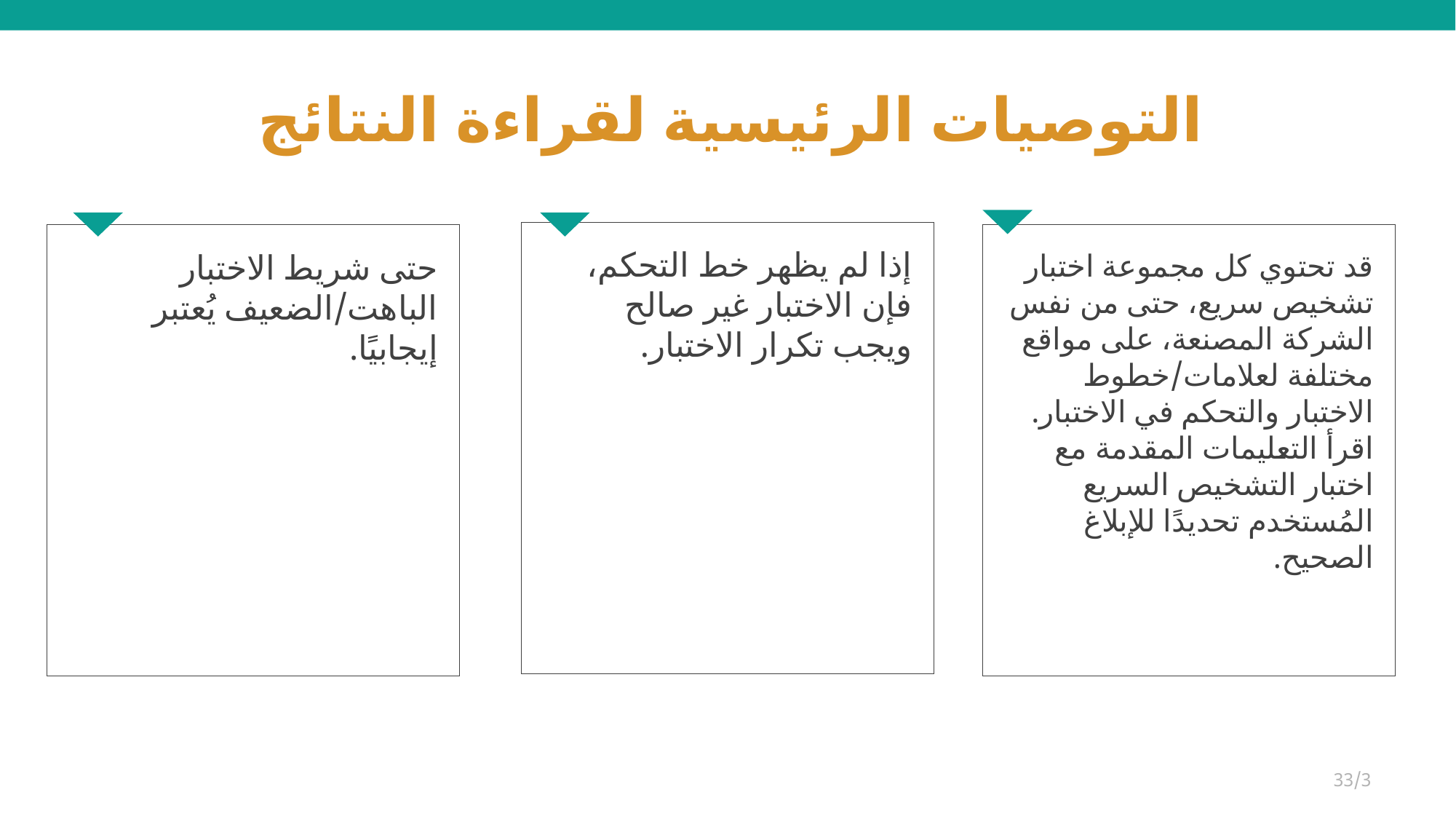

# التوصيات الرئيسية لقراءة النتائج

إذا لم يظهر خط التحكم، فإن الاختبار غير صالح ويجب تكرار الاختبار.
حتى شريط الاختبار الباهت/الضعيف يُعتبر إيجابيًا.
قد تحتوي كل مجموعة اختبار تشخيص سريع، حتى من نفس الشركة المصنعة، على مواقع مختلفة لعلامات/خطوط الاختبار والتحكم في الاختبار. اقرأ التعليمات المقدمة مع اختبار التشخيص السريع المُستخدم تحديدًا للإبلاغ الصحيح.

33/3